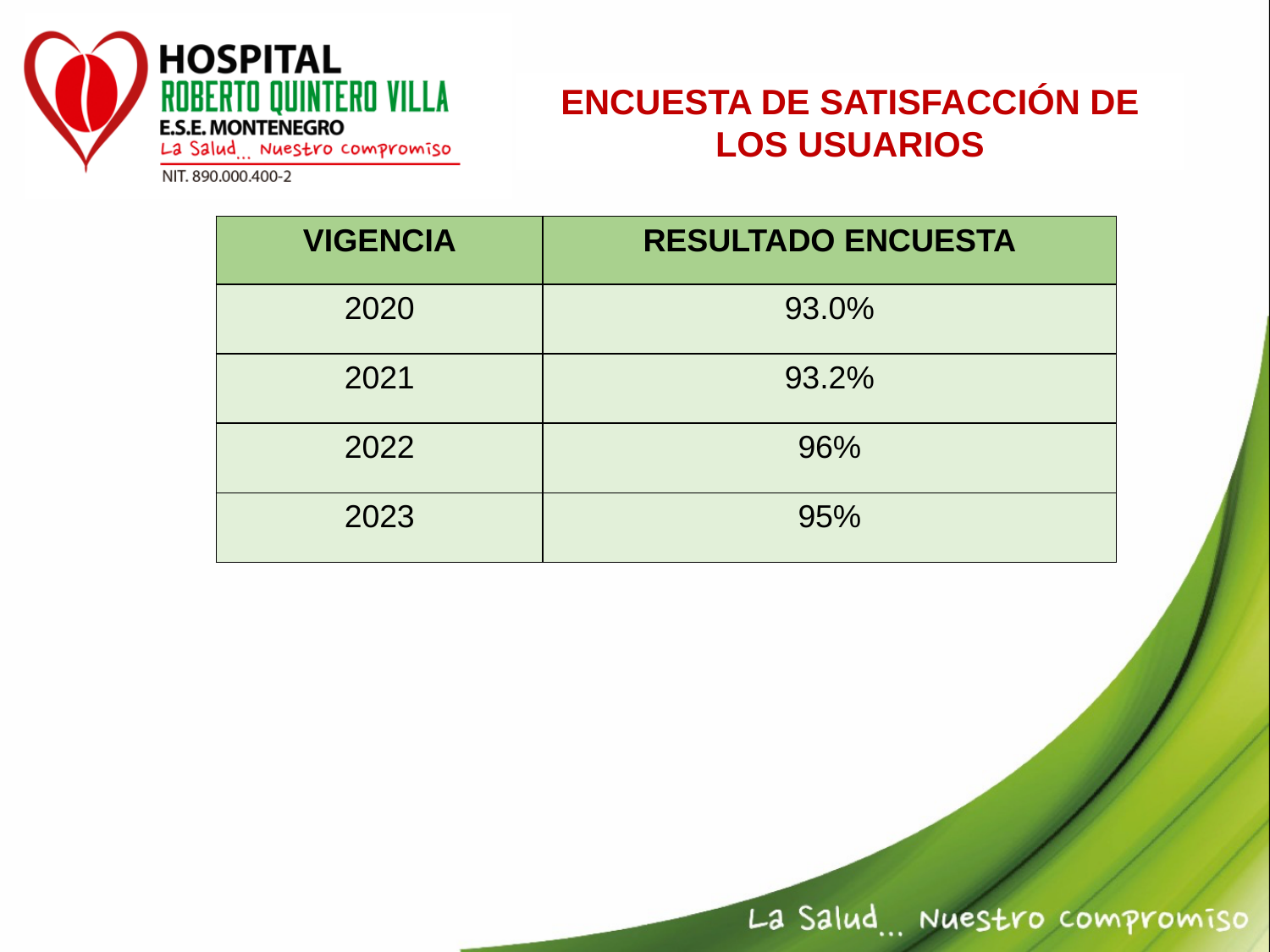

ENCUESTA DE SATISFACCIÓN DE LOS USUARIOS
| VIGENCIA | RESULTADO ENCUESTA |
| --- | --- |
| 2020 | 93.0% |
| 2021 | 93.2% |
| 2022 | 96% |
| 2023 | 95% |